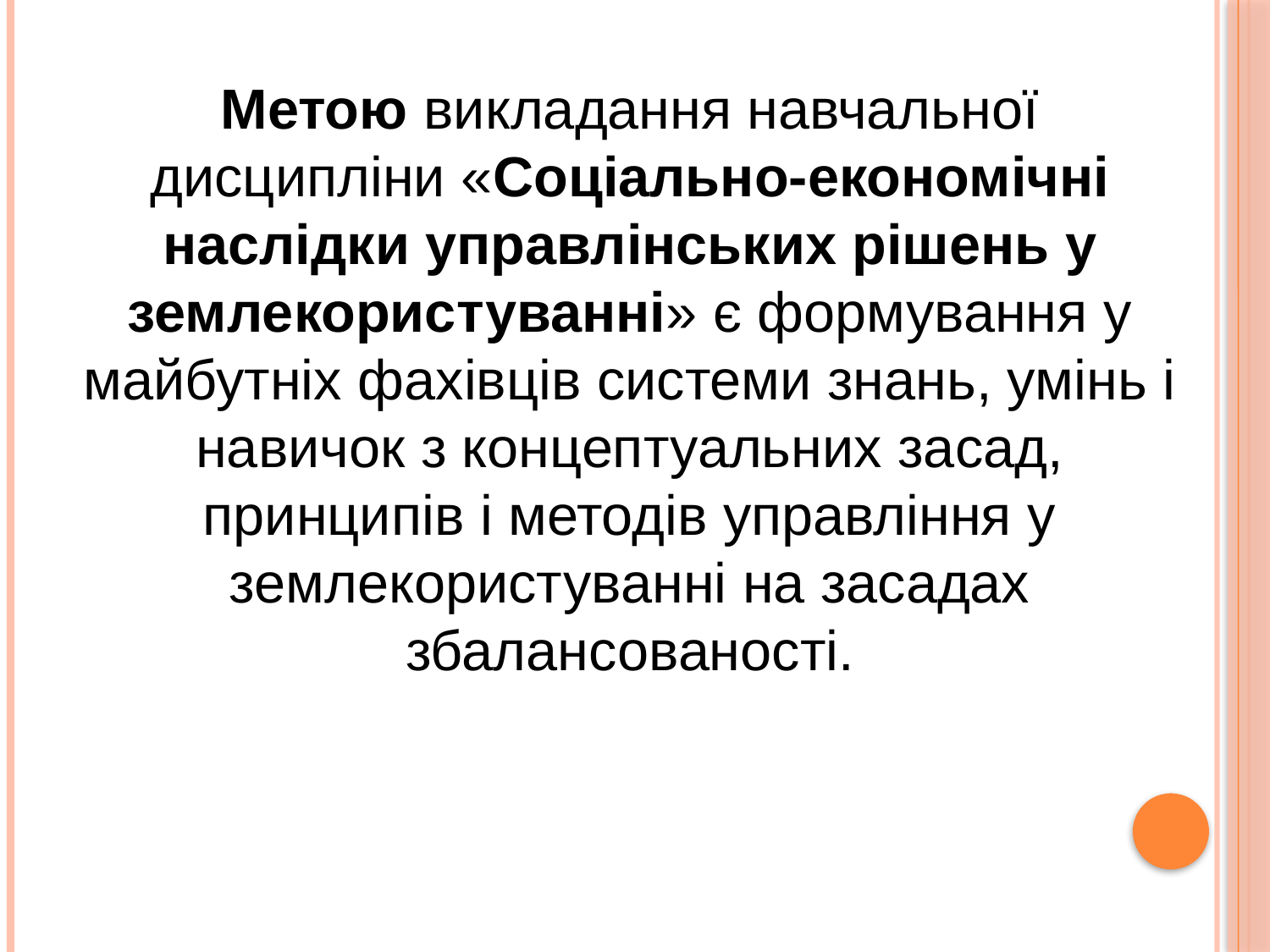

Метою викладання навчальної дисципліни «Соціально-економічні наслідки управлінських рішень у землекористуванні» є формування у майбутніх фахівців системи знань, умінь і навичок з концептуальних засад, принципів і методів управління у землекористуванні на засадах збалансованості.